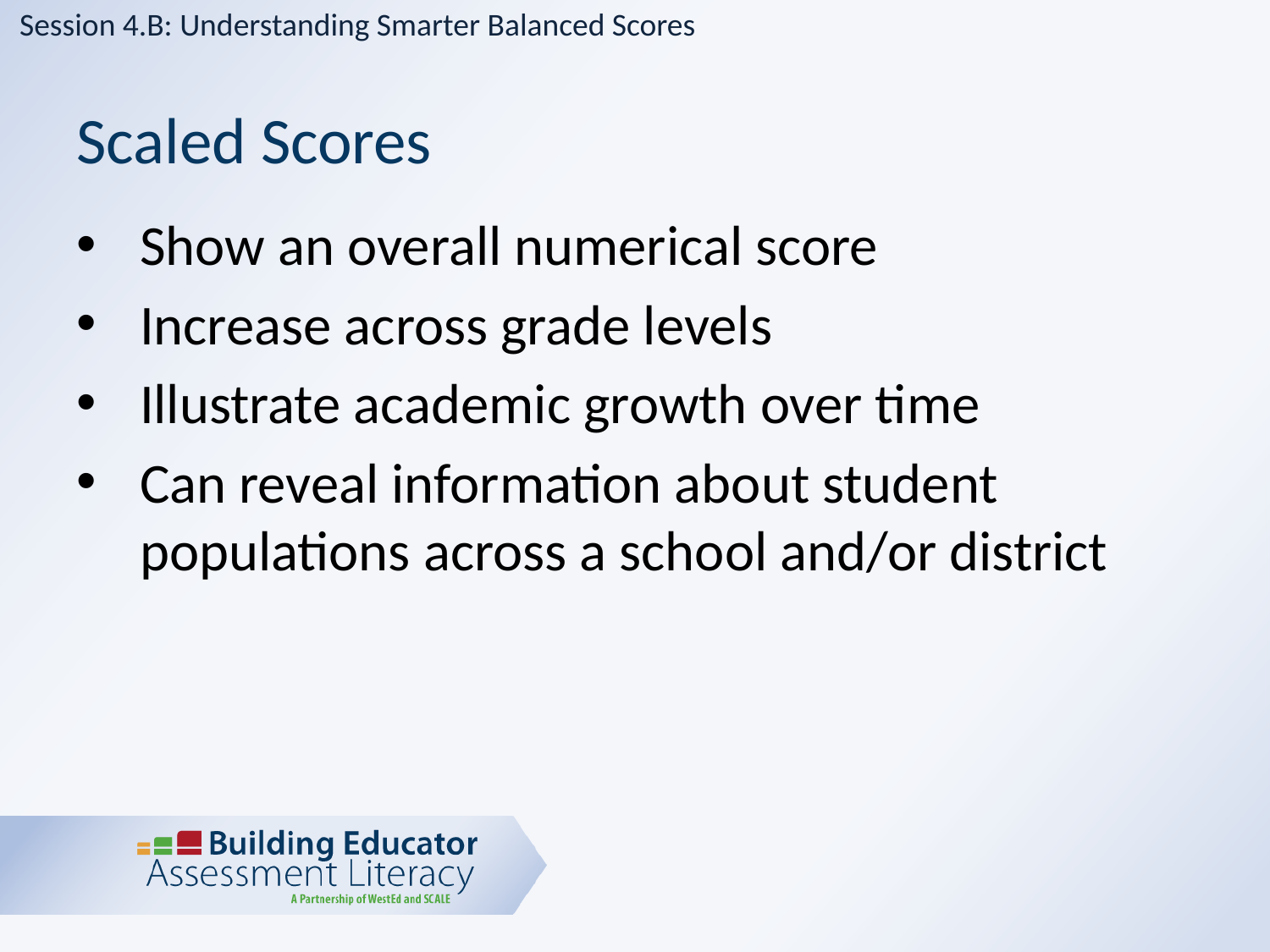

Session 4.B: Understanding Smarter Balanced Scores
# Scaled Scores
Show an overall numerical score
Increase across grade levels
Illustrate academic growth over time
Can reveal information about student populations across a school and/or district